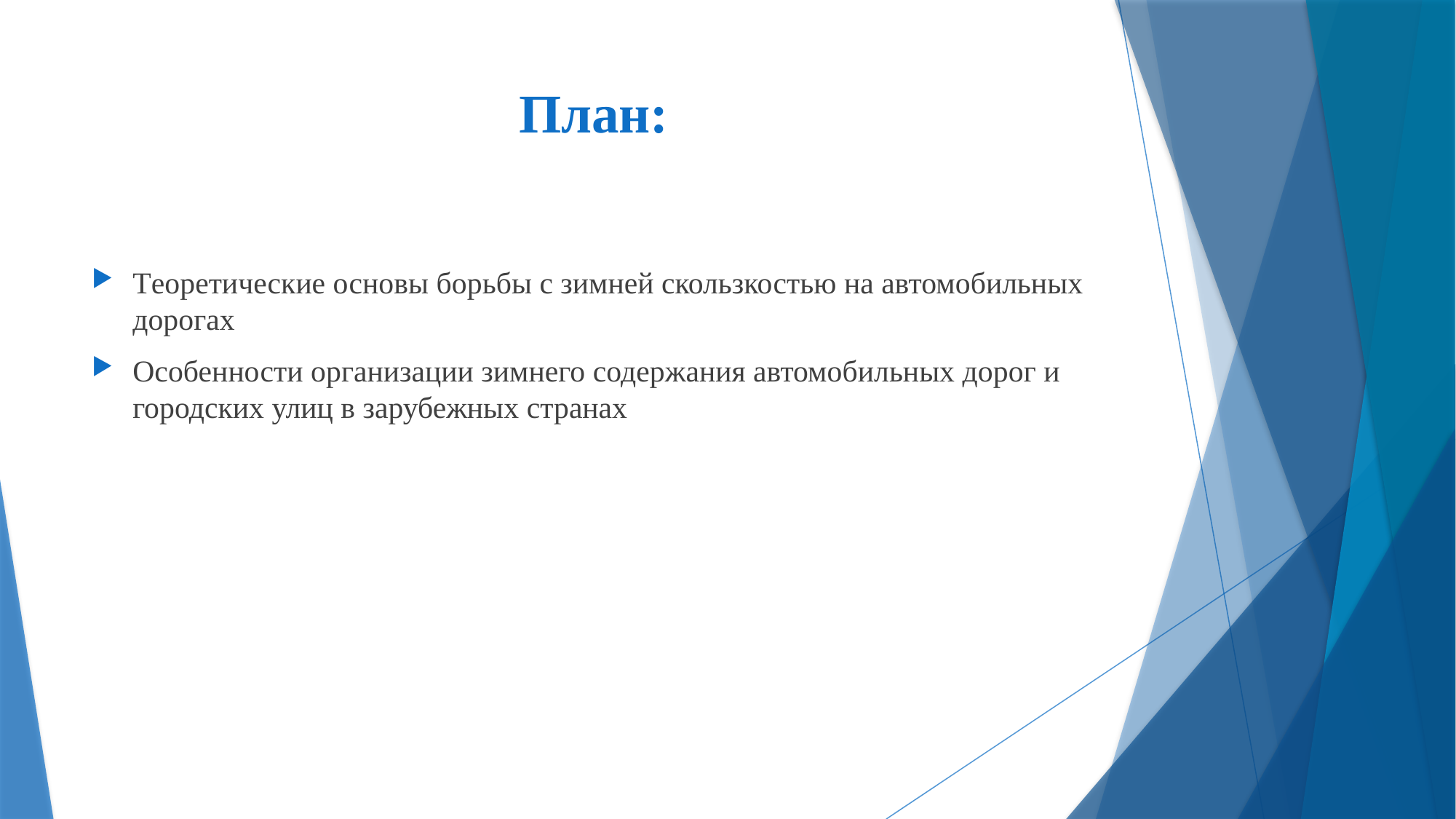

# План:
Теоретические основы борьбы с зимней скользкостью на автомобильных дорогах
Особенности организации зимнего содержания автомобильных дорог и городских улиц в зарубежных странах